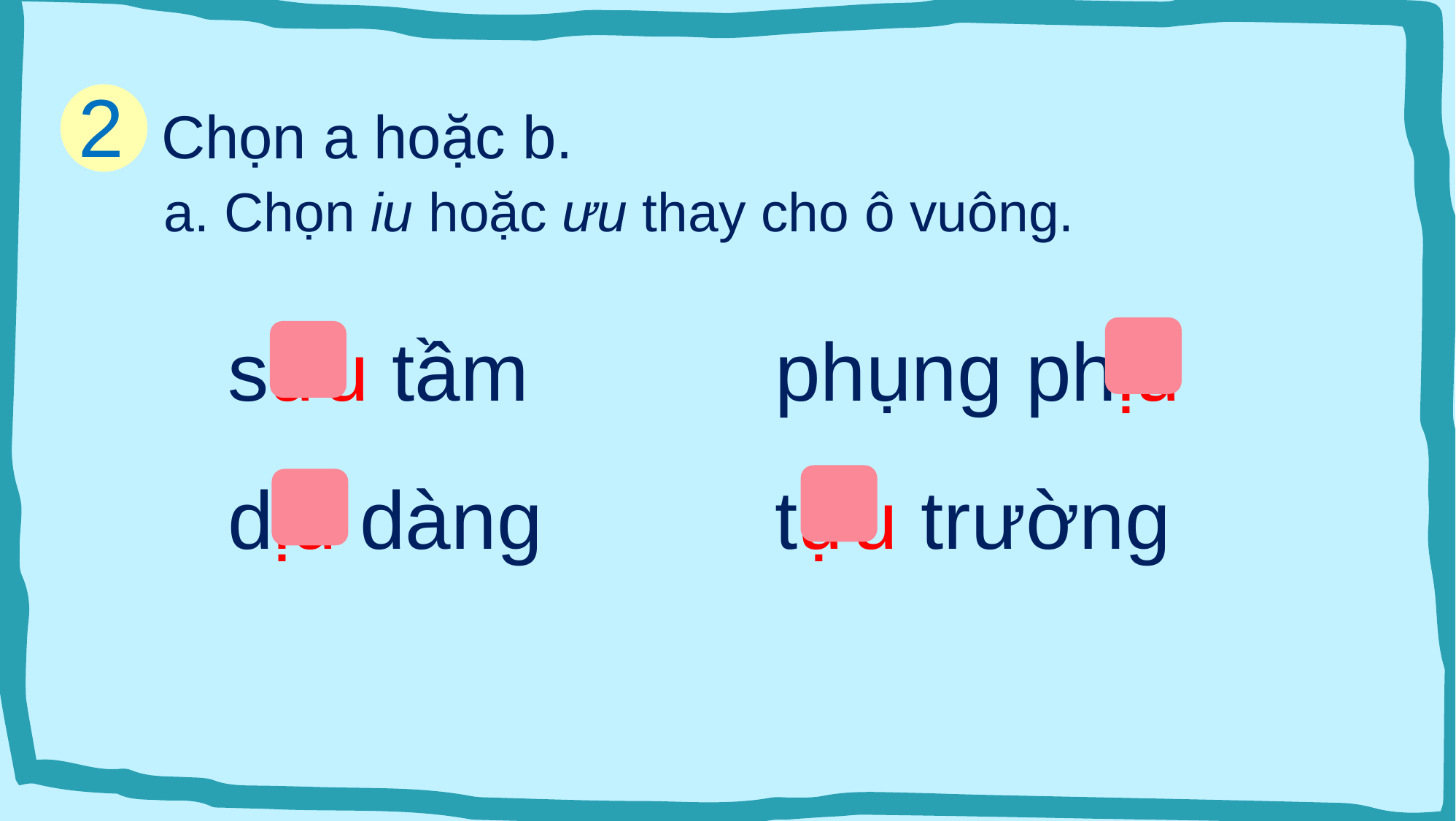

2
Chọn a hoặc b.
a. Chọn iu hoặc ưu thay cho ô vuông.
sưu tầm			phụng phịu
dịu dàng			tựu trường